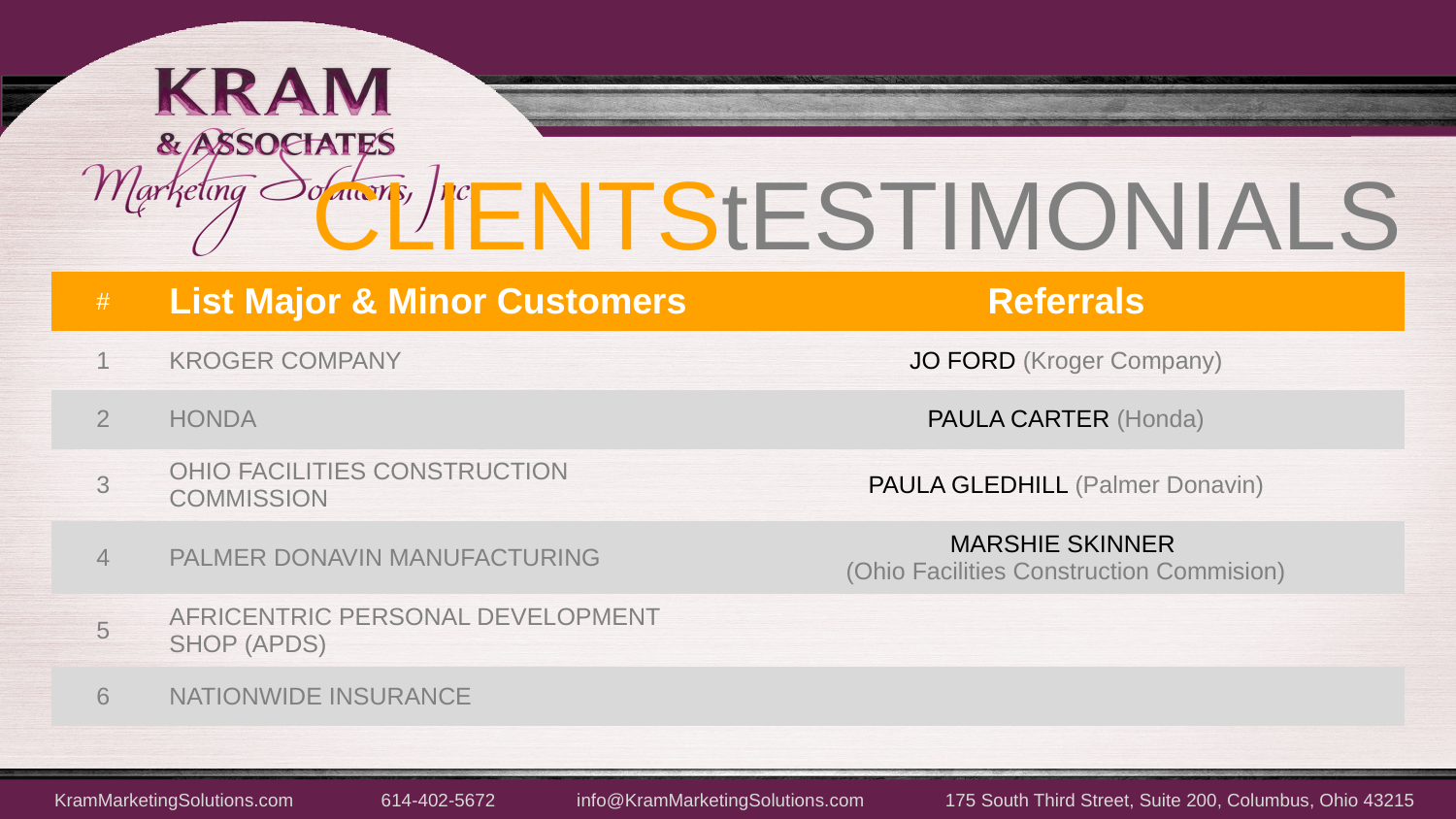

CLIENTStESTIMONIALS
| # | List Major & Minor Customers | Referrals |
| --- | --- | --- |
| 1 | KROGER COMPANY | JO FORD (Kroger Company) |
| 2 | HONDA | PAULA CARTER (Honda) |
| 3 | OHIO FACILITIES CONSTRUCTION COMMISSION | PAULA GLEDHILL (Palmer Donavin) |
| 4 | PALMER DONAVIN MANUFACTURING | MARSHIE SKINNER (Ohio Facilities Construction Commision) |
| 5 | AFRICENTRIC PERSONAL DEVELOPMENT SHOP (APDS) |  |
| 6 | NATIONWIDE INSURANCE |  |